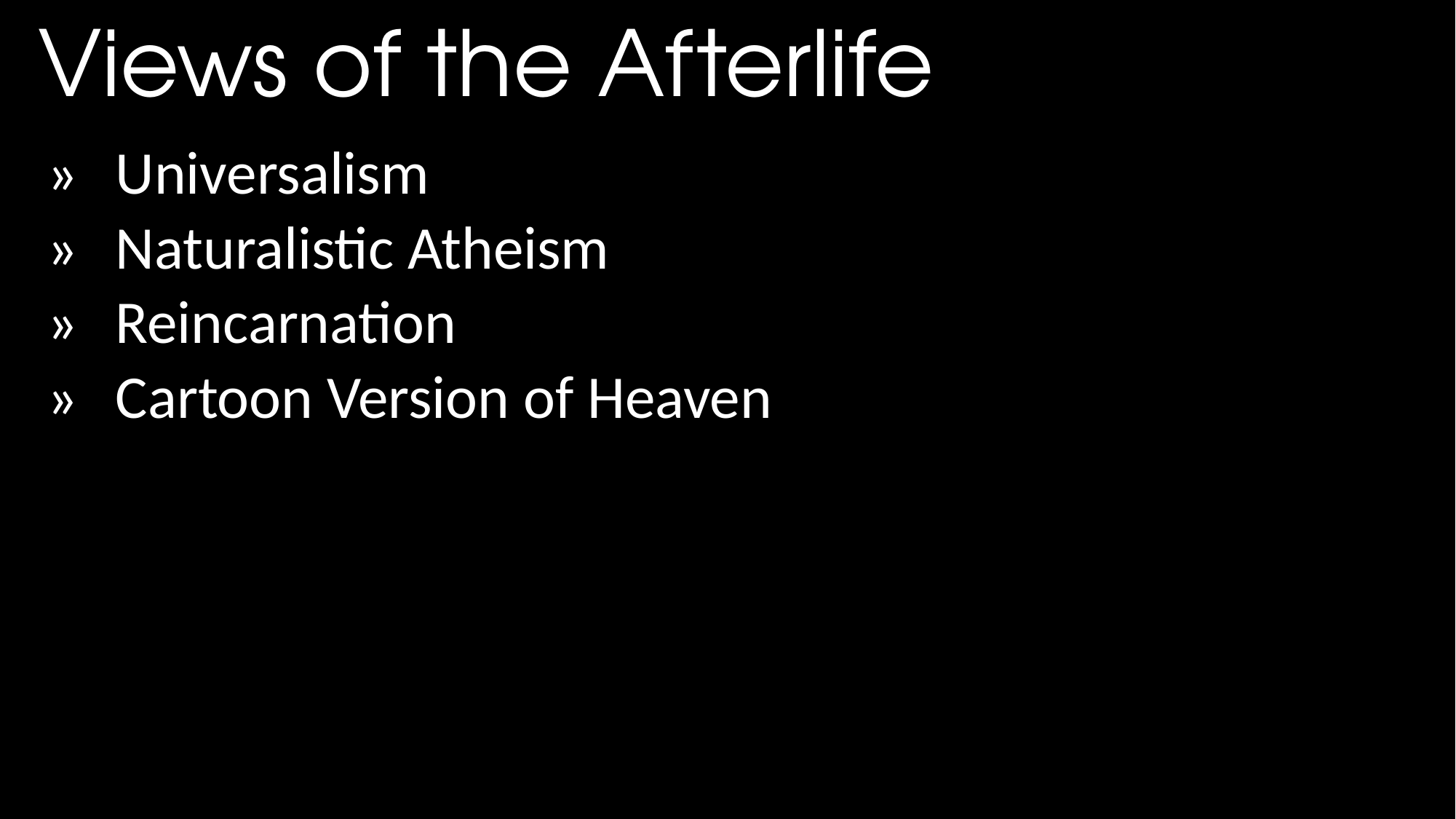

Views of the Afterlife
»	Universalism
»	Naturalistic Atheism
»	Reincarnation
»	Cartoon Version of Heaven